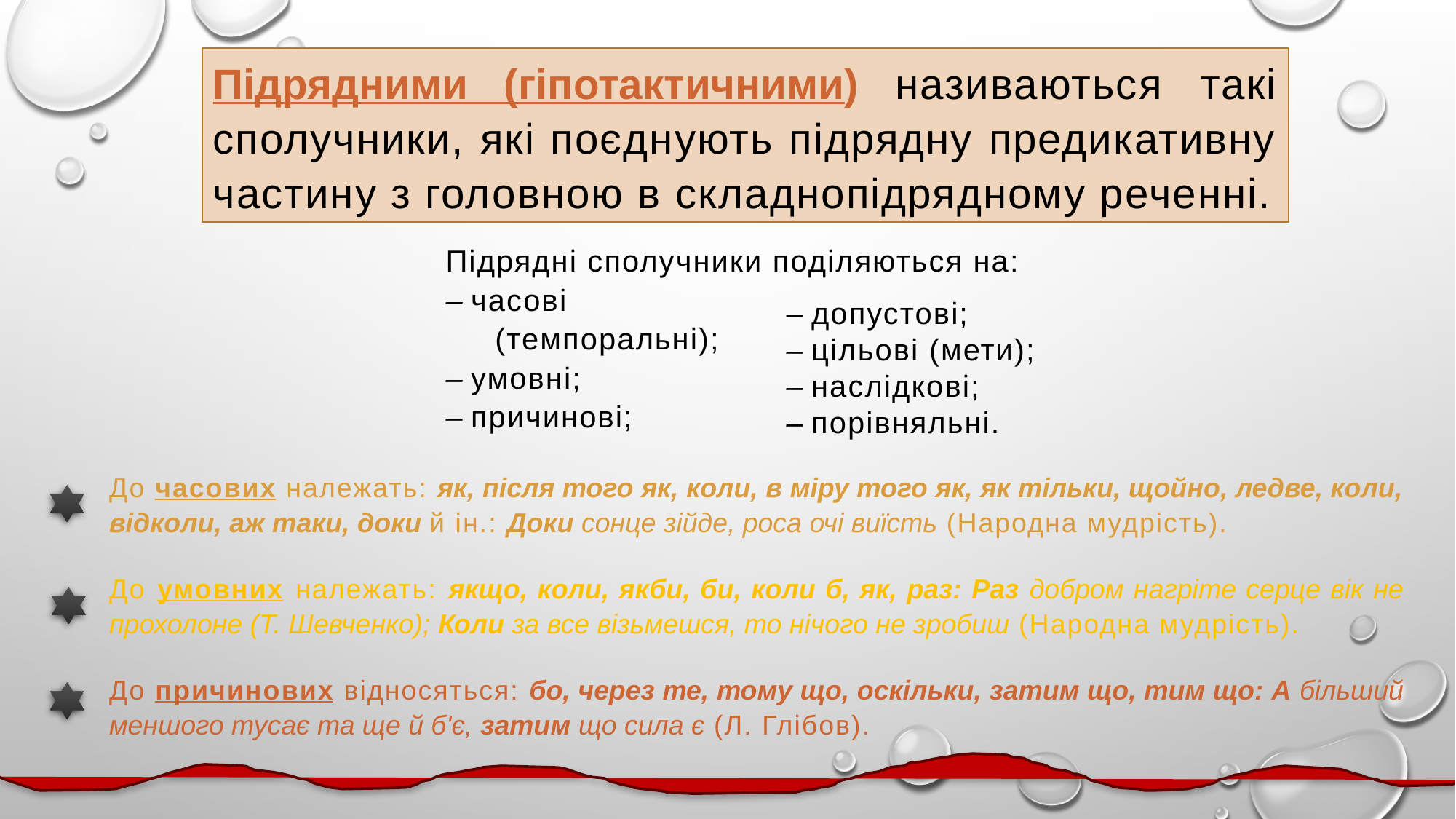

Підрядними (гіпотактичними) називаються такі сполучники, які поєднують підрядну предикативну частину з головною в складнопідрядному реченні.
Підрядні сполучники поділяються на:
– часові
     (темпоральні);
– умовні;
– причинові;
– допустові;
– цільові (мети);
– наслідкові;
– порівняльні.
До часових належать: як, після того як, коли, в міру того як, як тільки, щойно, ледве, коли, відколи, аж таки, доки й ін.: Доки сонце зійде, роса очі виїсть (Народна мудрість).

До умовних належать: якщо, коли, якби, би, коли б, як, раз: Раз добром нагріте серце вік не прохолоне (Т. Шевченко); Коли за все візьмешся, то нічого не зробиш (Народна мудрість).

До причинових відносяться: бо, через те, тому що, оскільки, затим що, тим що: А більший меншого тусає та ще й б'є, затим що сила є (Л. Глібов).